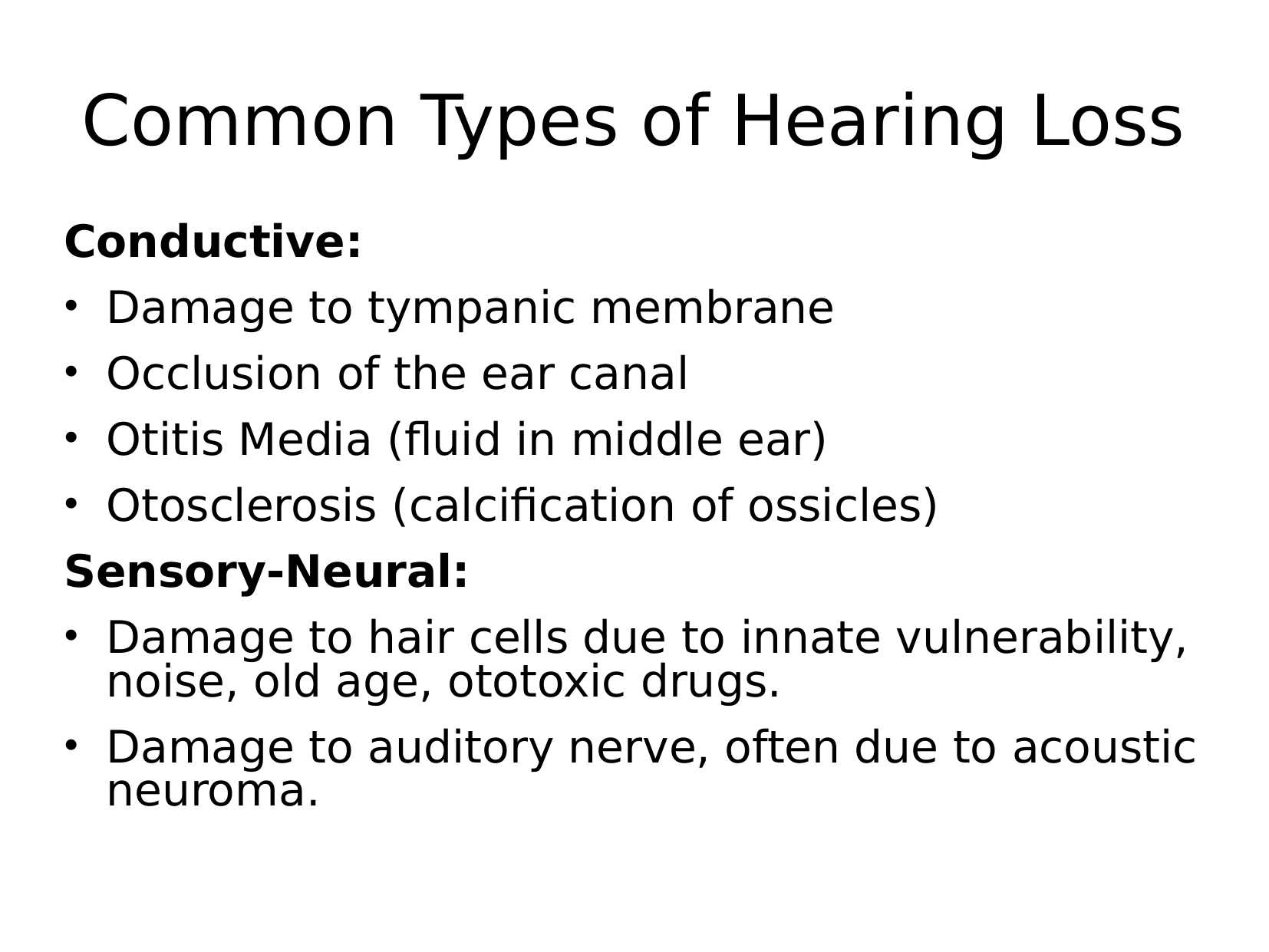

Common Types of Hearing Loss
Conductive:
Damage to tympanic membrane
Occlusion of the ear canal
Otitis Media (fluid in middle ear)
Otosclerosis (calcification of ossicles)
Sensory-Neural:
Damage to hair cells due to innate vulnerability, noise, old age, ototoxic drugs.
Damage to auditory nerve, often due to acoustic neuroma.